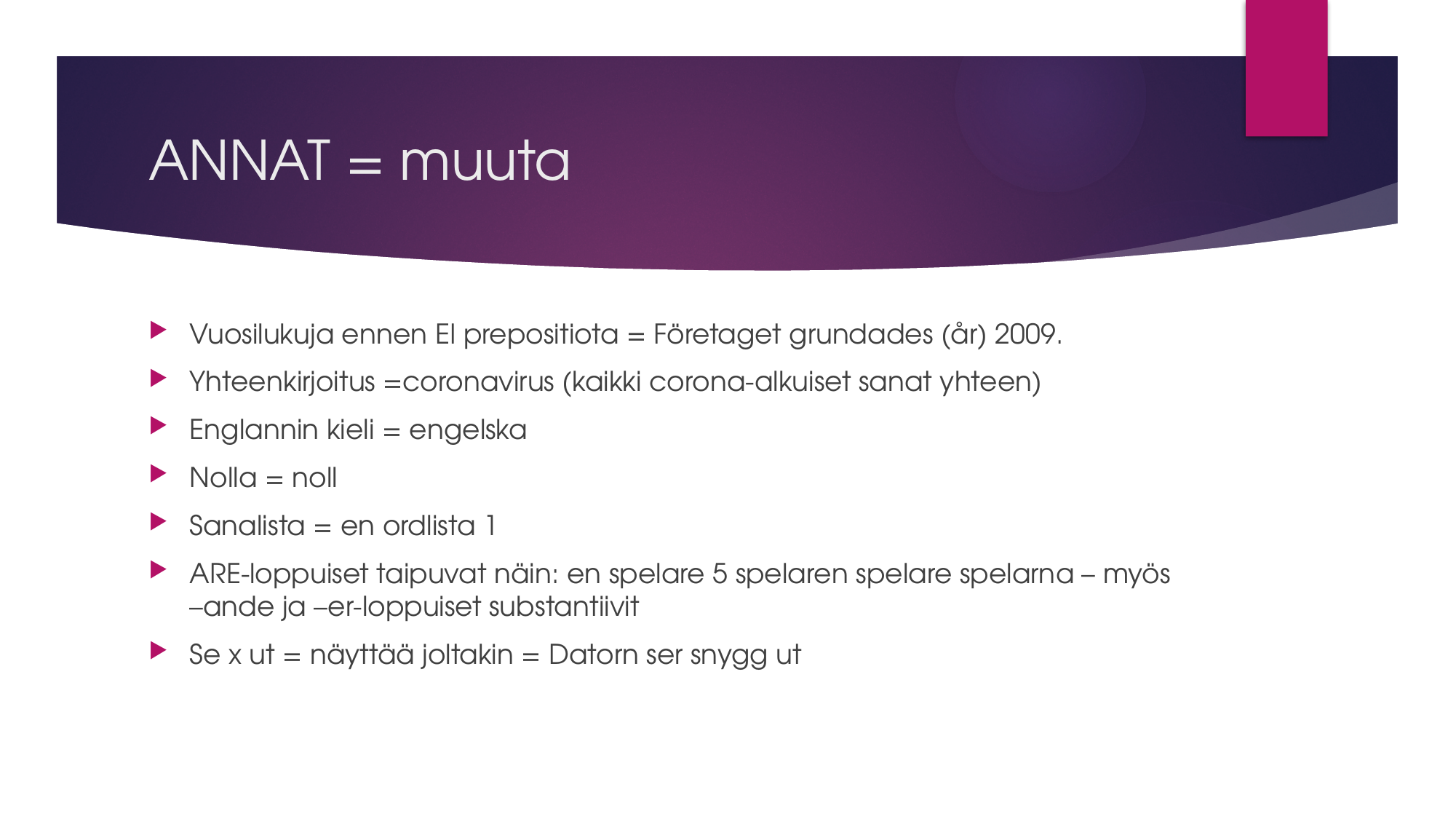

# ANNAT = muuta
Vuosilukuja ennen EI prepositiota = Företaget grundades (år) 2009.
Yhteenkirjoitus =coronavirus (kaikki corona-alkuiset sanat yhteen)
Englannin kieli = engelska
Nolla = noll
Sanalista = en ordlista 1
ARE-loppuiset taipuvat näin: en spelare 5 spelaren spelare spelarna – myös –ande ja –er-loppuiset substantiivit
Se x ut = näyttää joltakin = Datorn ser snygg ut